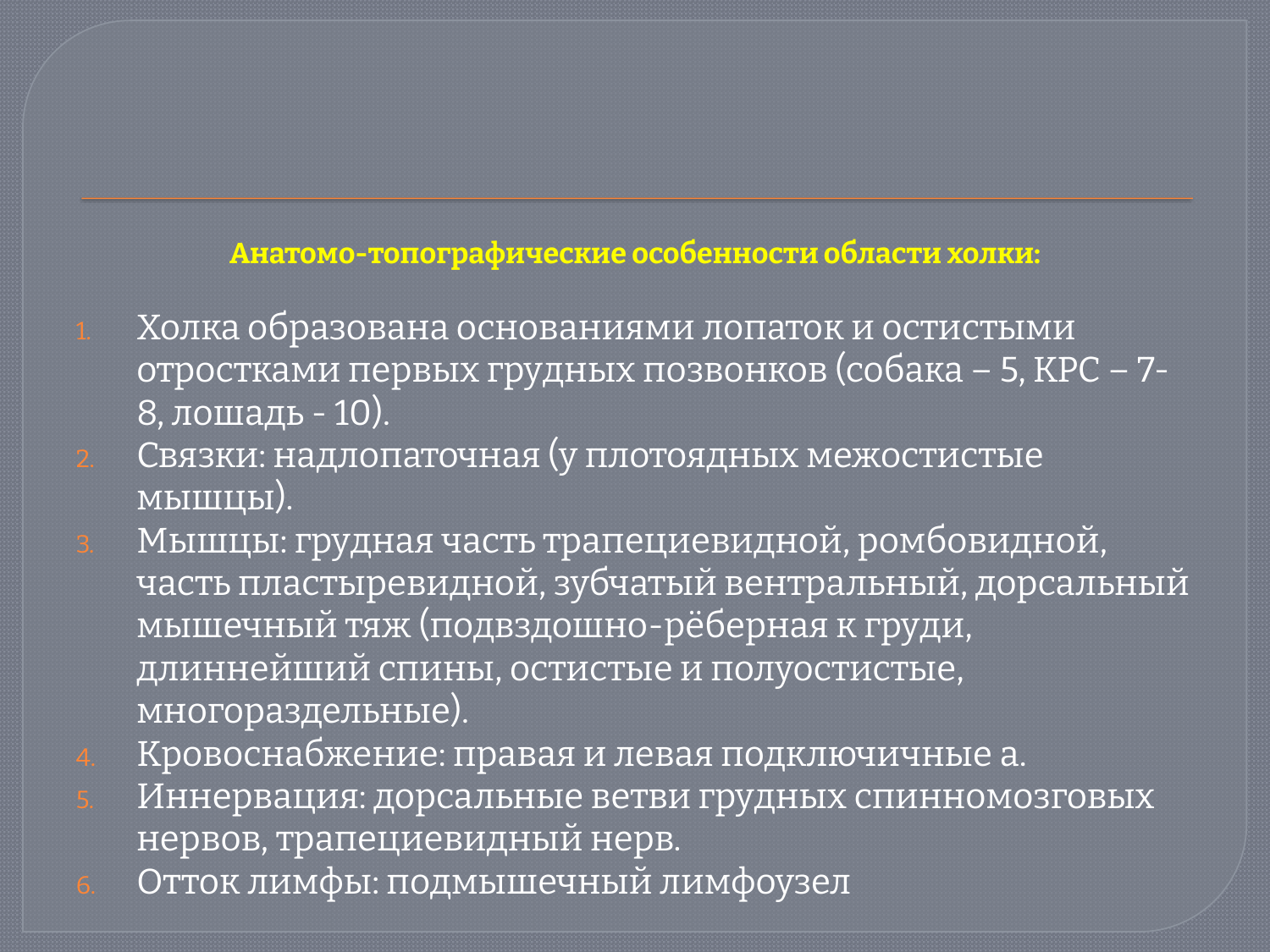

Анатомо-топографические особенности области холки:

Холка образована основаниями лопаток и остистыми отростками первых грудных позвонков (собака – 5, КРС – 7-8, лошадь - 10).
Связки: надлопаточная (у плотоядных межостистые мышцы).
Мышцы: грудная часть трапециевидной, ромбовидной, часть пластыревидной, зубчатый вентральный, дорсальный мышечный тяж (подвздошно-рёберная к груди, длиннейший спины, остистые и полуостистые, многораздельные).
Кровоснабжение: правая и левая подключичные а.
Иннервация: дорсальные ветви грудных спинномозговых нервов, трапециевидный нерв.
Отток лимфы: подмышечный лимфоузел